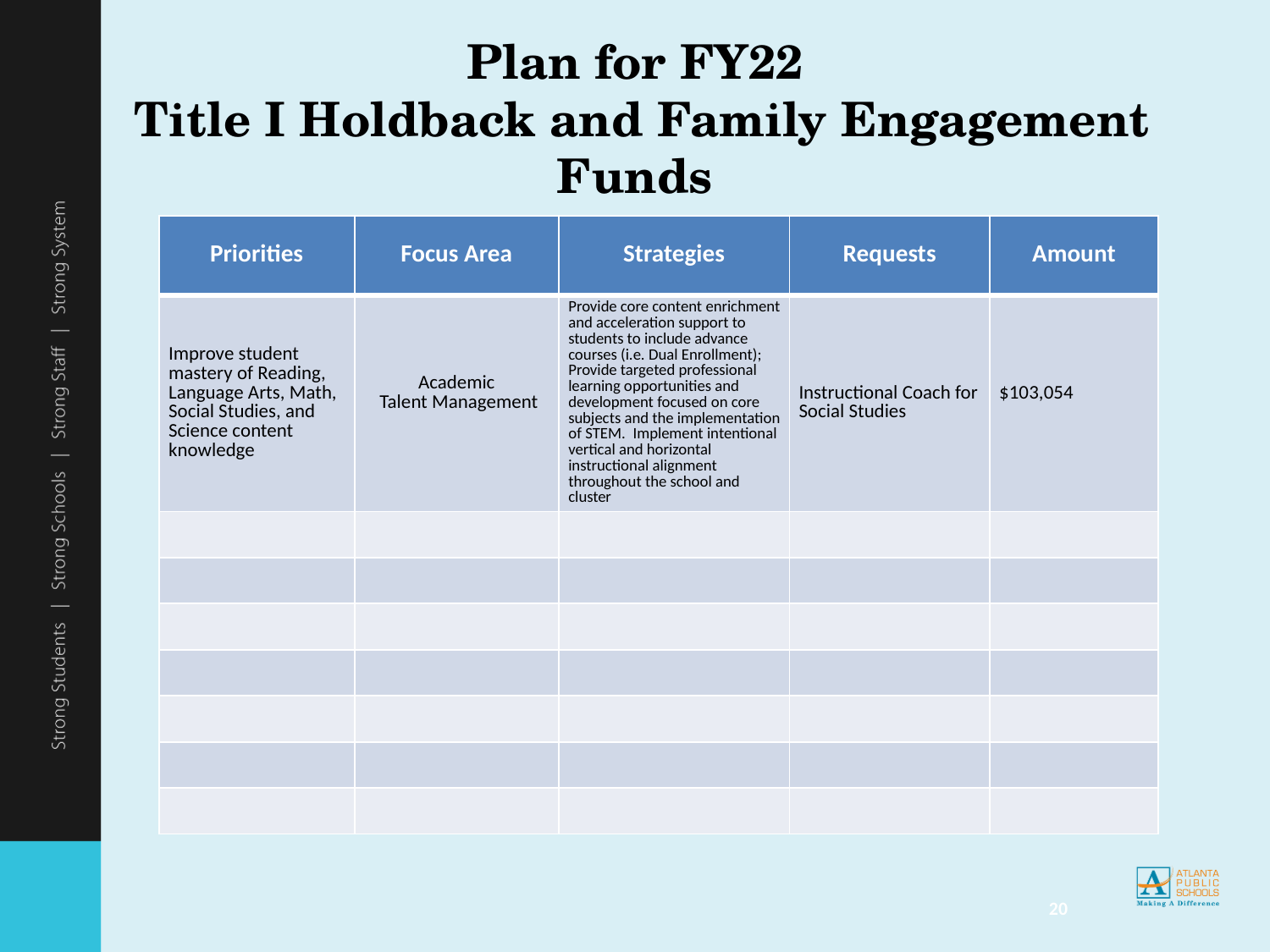

# Plan for FY22 Title I Holdback and Family Engagement Funds
| Priorities | Focus Area | Strategies | Requests | Amount |
| --- | --- | --- | --- | --- |
| Improve student mastery of Reading, Language Arts, Math, Social Studies, and Science content knowledge | Academic Talent Management | Provide core content enrichment and acceleration support to students to include advance courses (i.e. Dual Enrollment); Provide targeted professional learning opportunities and development focused on core subjects and the implementation of STEM. Implement intentional vertical and horizontal instructional alignment throughout the school and cluster | Instructional Coach for Social Studies | $103,054 |
|  |  |  |  |  |
|  |  |  |  |  |
|  |  |  |  |  |
|  |  |  |  |  |
|  |  |  |  |  |
|  |  |  |  |  |
|  |  |  |  |  |
20